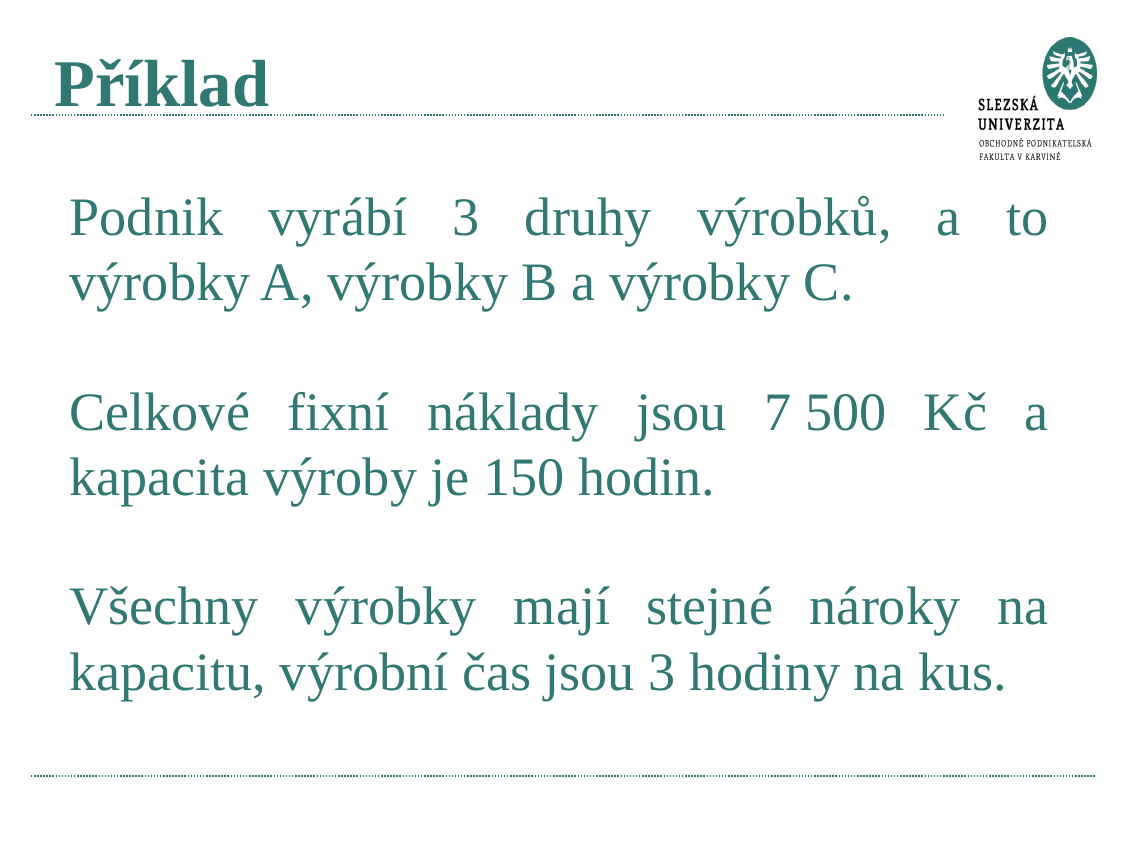

# Příklad
Podnik vyrábí 3 druhy výrobků, a to výrobky A, výrobky B a výrobky C.

Celkové fixní náklady jsou 7 500 Kč a kapacita výroby je 150 hodin.

Všechny výrobky mají stejné nároky na kapacitu, výrobní čas jsou 3 hodiny na kus.